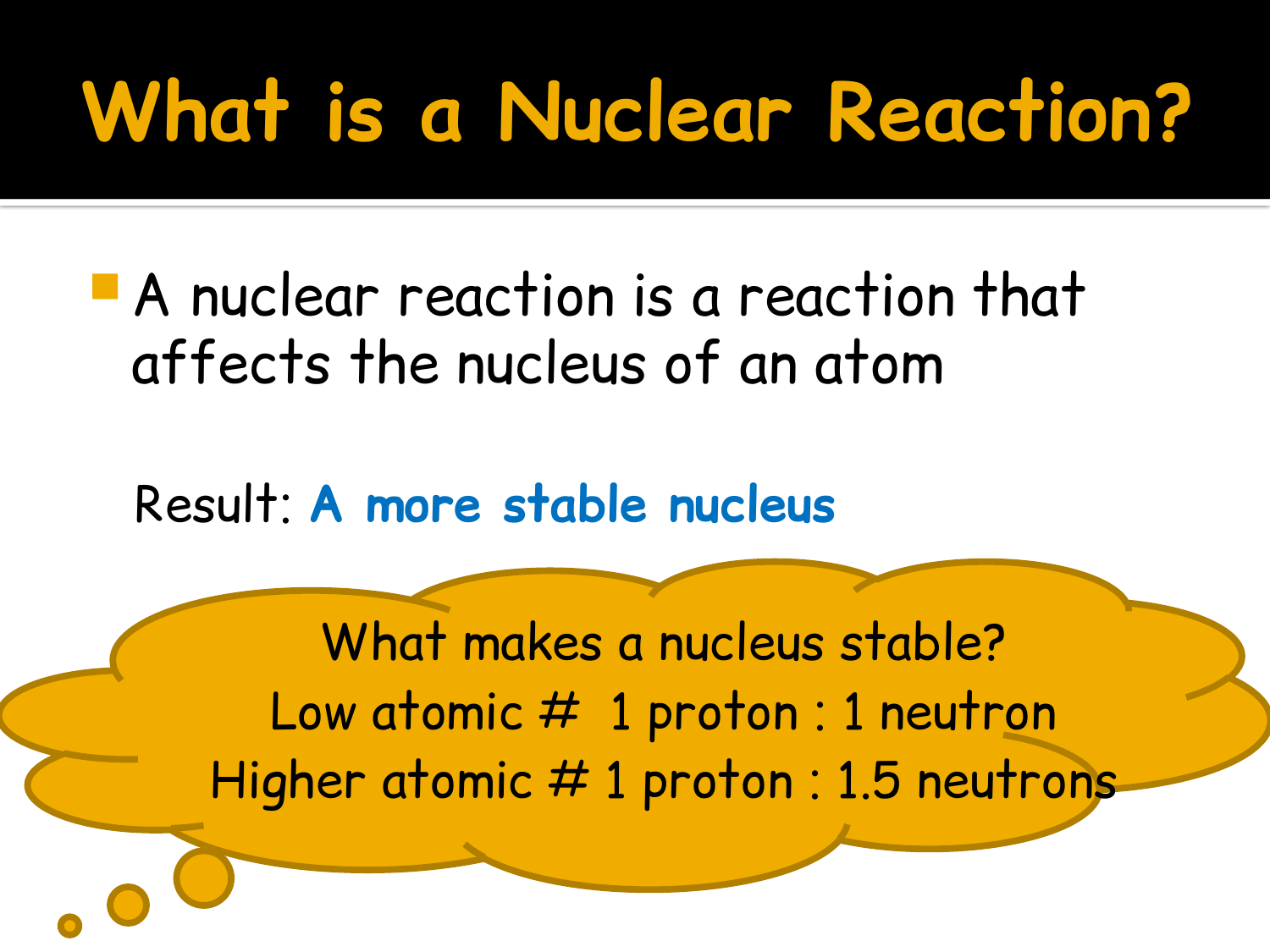

# What is a Nuclear Reaction?
A nuclear reaction is a reaction that affects the nucleus of an atom

Result: A more stable nucleus

What makes a nucleus stable?
Low atomic #  1 proton : 1 neutron
Higher atomic # 1 proton : 1.5 neutrons